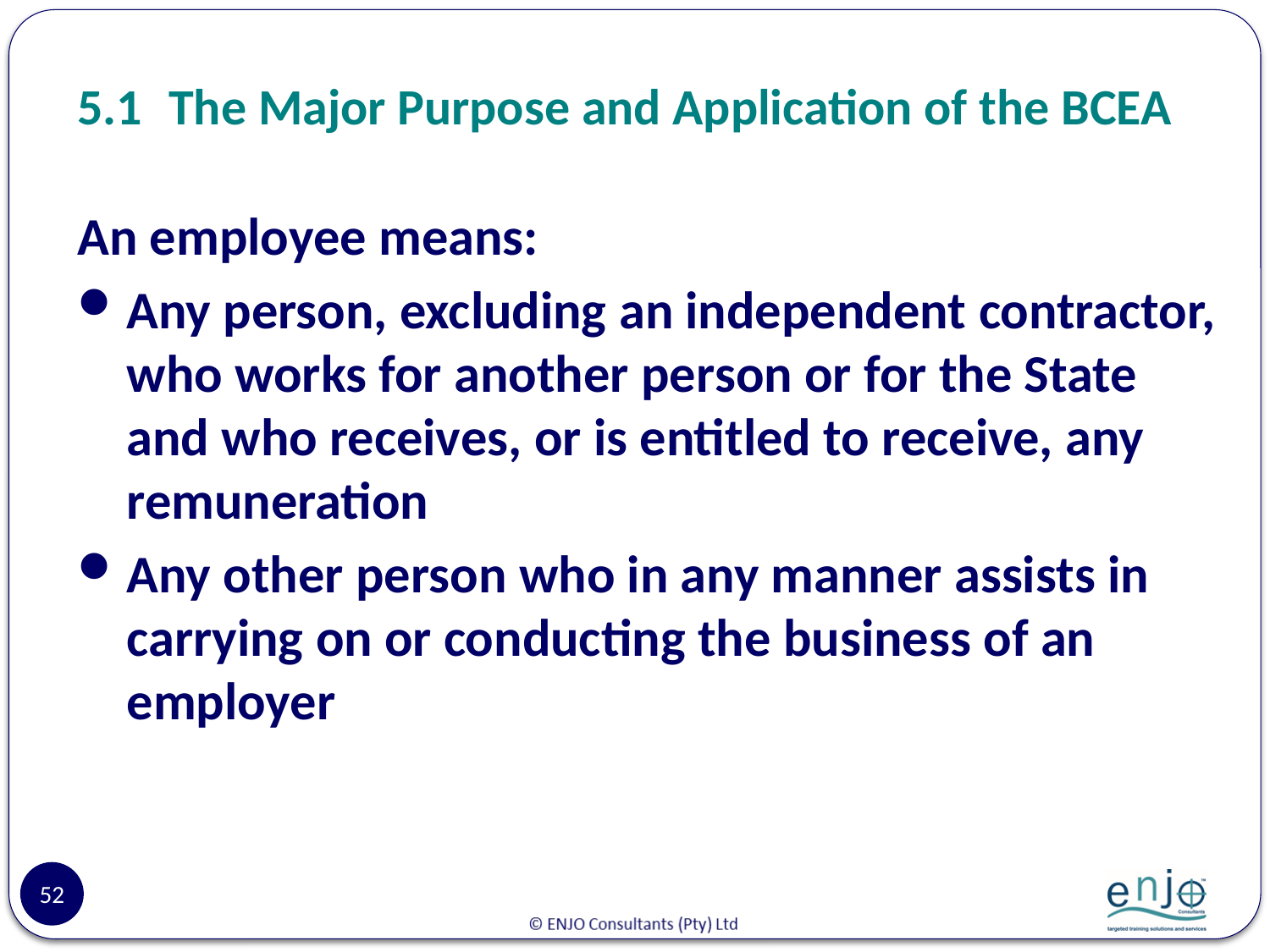

# 5.1	The Major Purpose and Application of the BCEA
An employee means:
Any person, excluding an independent contractor, who works for another person or for the State and who receives, or is entitled to receive, any remuneration
Any other person who in any manner assists in carrying on or conducting the business of an employer
52